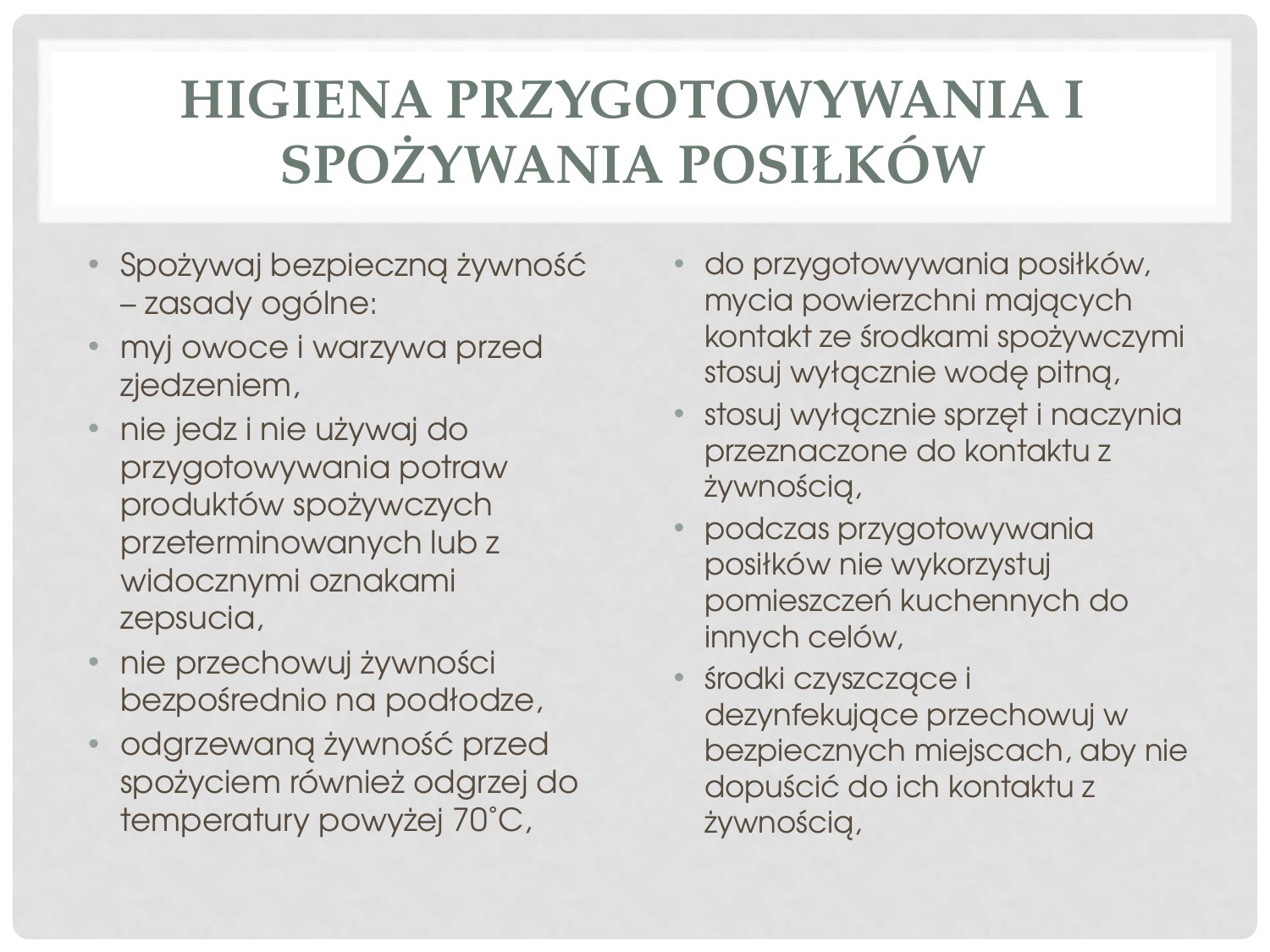

# higiena przygotowywania i spożywania posiłków
Spożywaj bezpieczną żywność – zasady ogólne:
myj owoce i warzywa przed zjedzeniem,
nie jedz i nie używaj do przygotowywania potraw produktów spożywczych przeterminowanych lub z widocznymi oznakami zepsucia,
nie przechowuj żywności bezpośrednio na podłodze,
odgrzewaną żywność przed spożyciem również odgrzej do temperatury powyżej 70˚C,

do przygotowywania posiłków, mycia powierzchni mających kontakt ze środkami spożywczymi stosuj wyłącznie wodę pitną,
stosuj wyłącznie sprzęt i naczynia przeznaczone do kontaktu z żywnością,
podczas przygotowywania posiłków nie wykorzystuj pomieszczeń kuchennych do innych celów,
środki czyszczące i dezynfekujące przechowuj w bezpiecznych miejscach, aby nie dopuścić do ich kontaktu z żywnością,